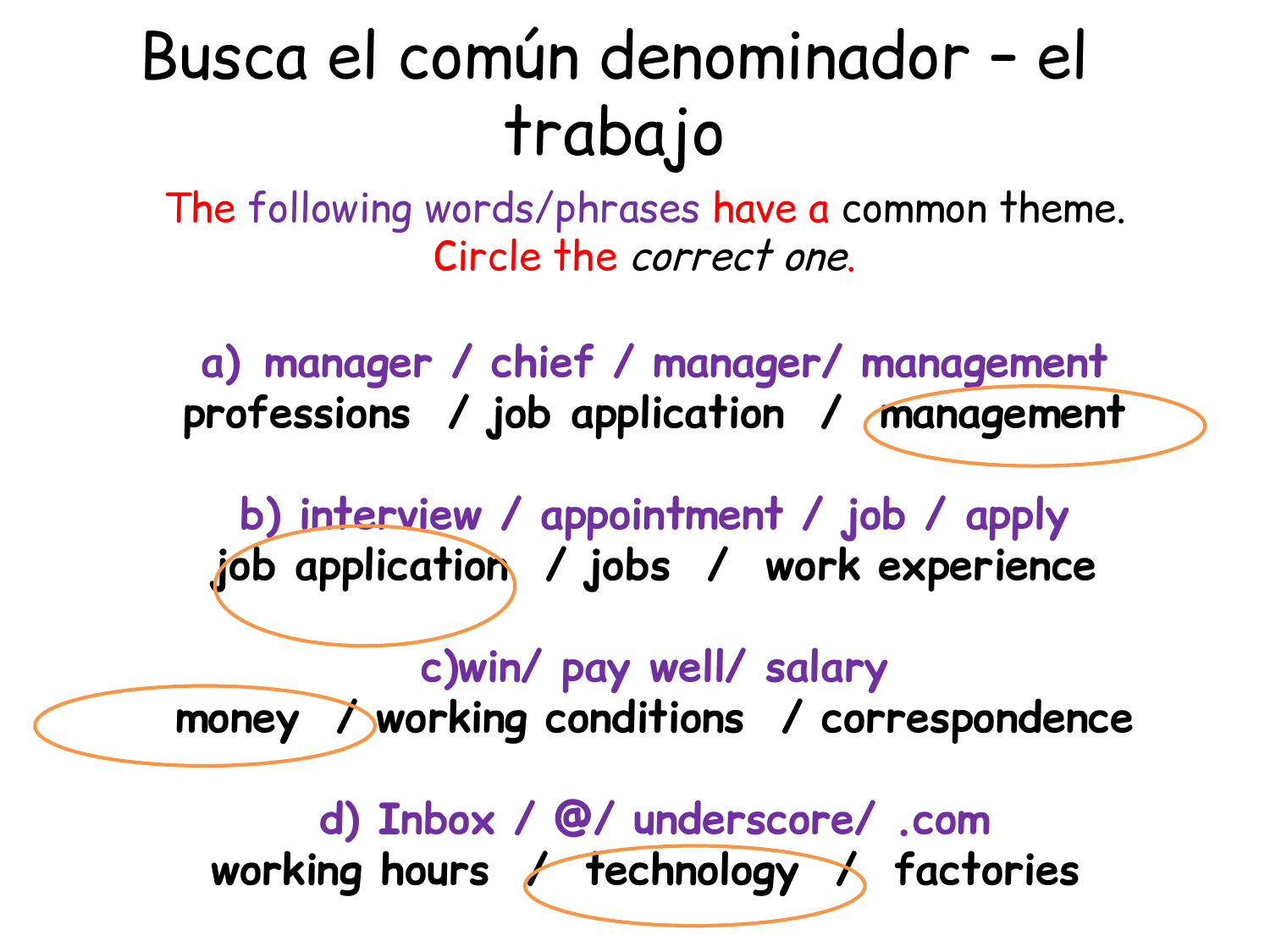

# Busca el común denominador – el trabajo
The following words/phrases have a common theme. Circle the correct one.
manager / chief / manager/ management
professions  / job application  /  management

b) interview / appointment / job / apply
job application  / jobs  /  work experience

c)win/ pay well/ salary
money  / working conditions  / correspondence

d) Inbox / @/ underscore/ .com
working hours  /  technology  /  factories